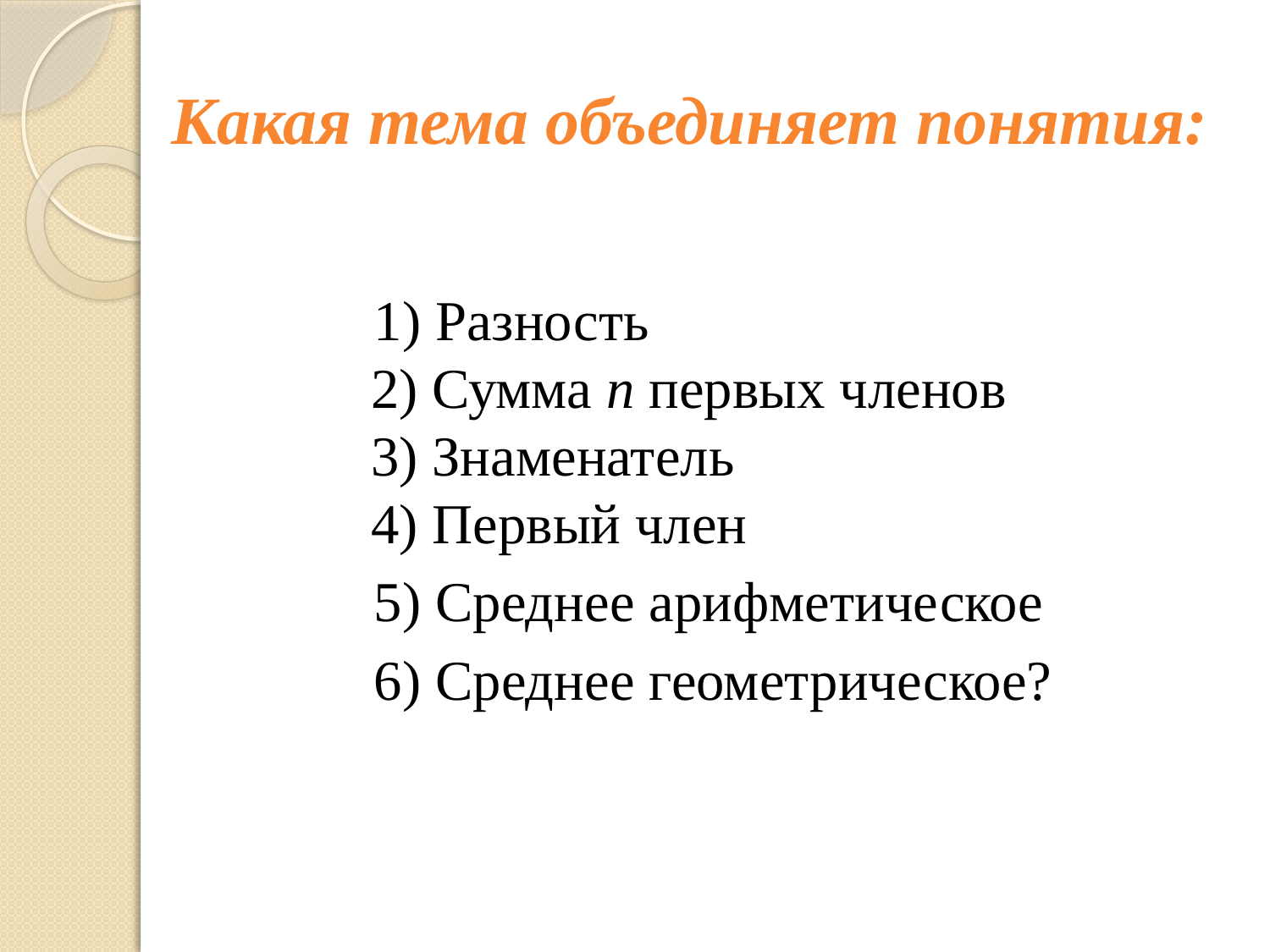

# Какая тема объединяет понятия:
   1) Разность
2) Сумма n первых членов
3) Знаменатель
4) Первый член
   5) Среднее арифметическое
   6) Среднее геометрическое?